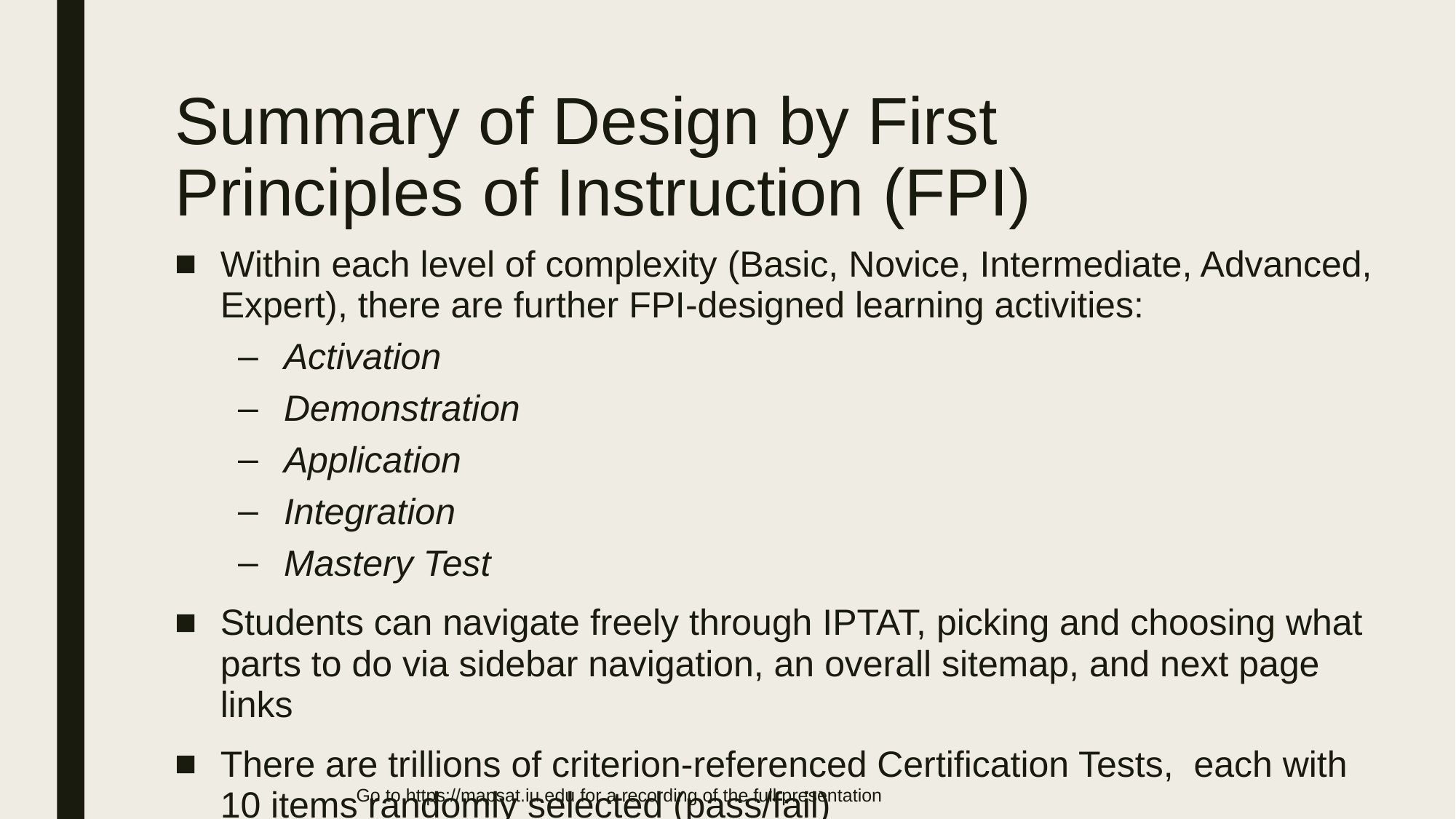

# Summary of Design by First Principles of Instruction (FPI)
Within each level of complexity (Basic, Novice, Intermediate, Advanced, Expert), there are further FPI-designed learning activities:
Activation
Demonstration
Application
Integration
Mastery Test
Students can navigate freely through IPTAT, picking and choosing what parts to do via sidebar navigation, an overall sitemap, and next page links
There are trillions of criterion-referenced Certification Tests,  each with 10 items randomly selected (pass/fail)
Go to https://mapsat.iu.edu for a recording of the full presentation